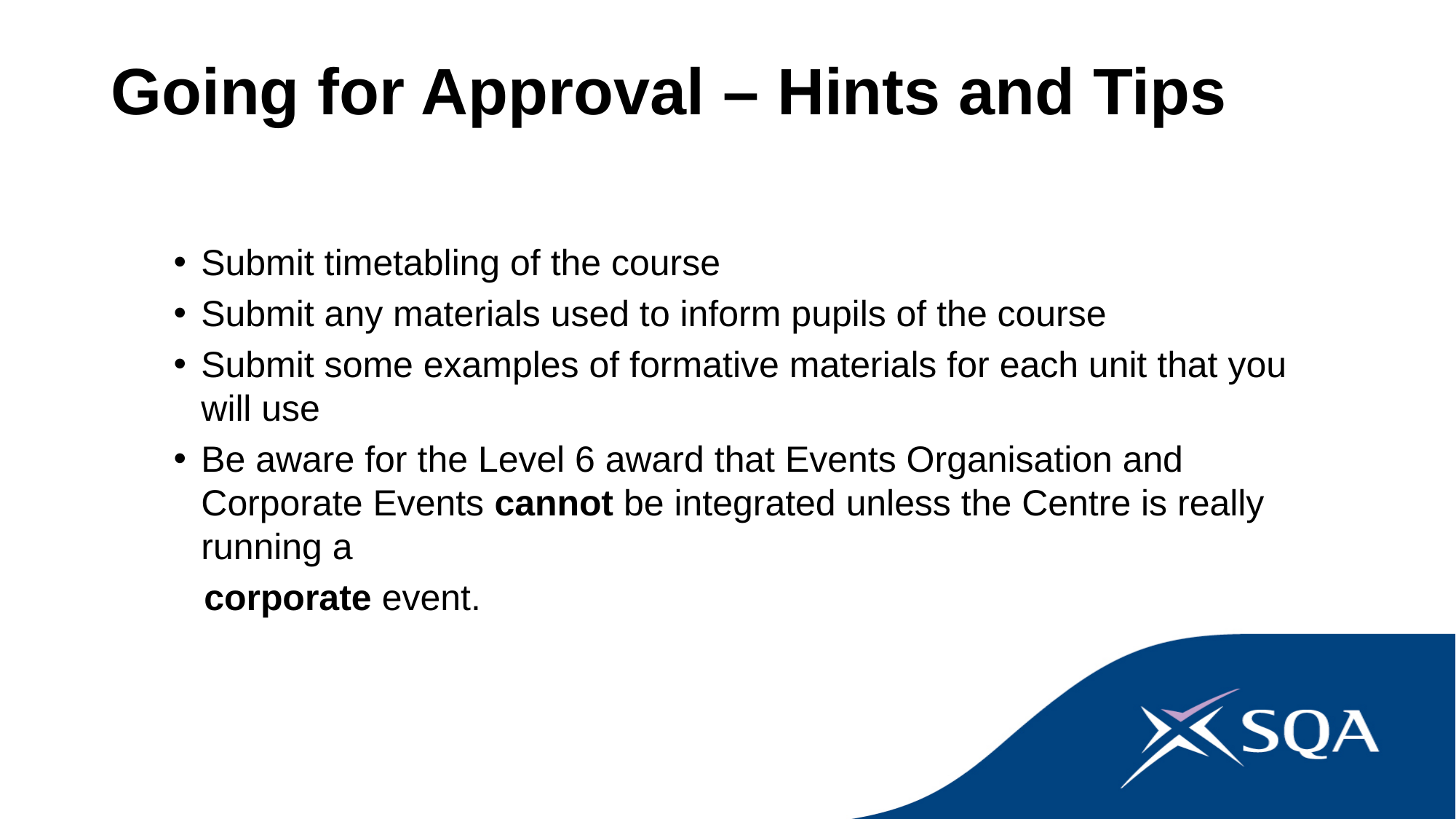

# Going for Approval – Hints and Tips
Submit timetabling of the course
Submit any materials used to inform pupils of the course
Submit some examples of formative materials for each unit that you will use
Be aware for the Level 6 award that Events Organisation and Corporate Events cannot be integrated unless the Centre is really running a
   corporate event.